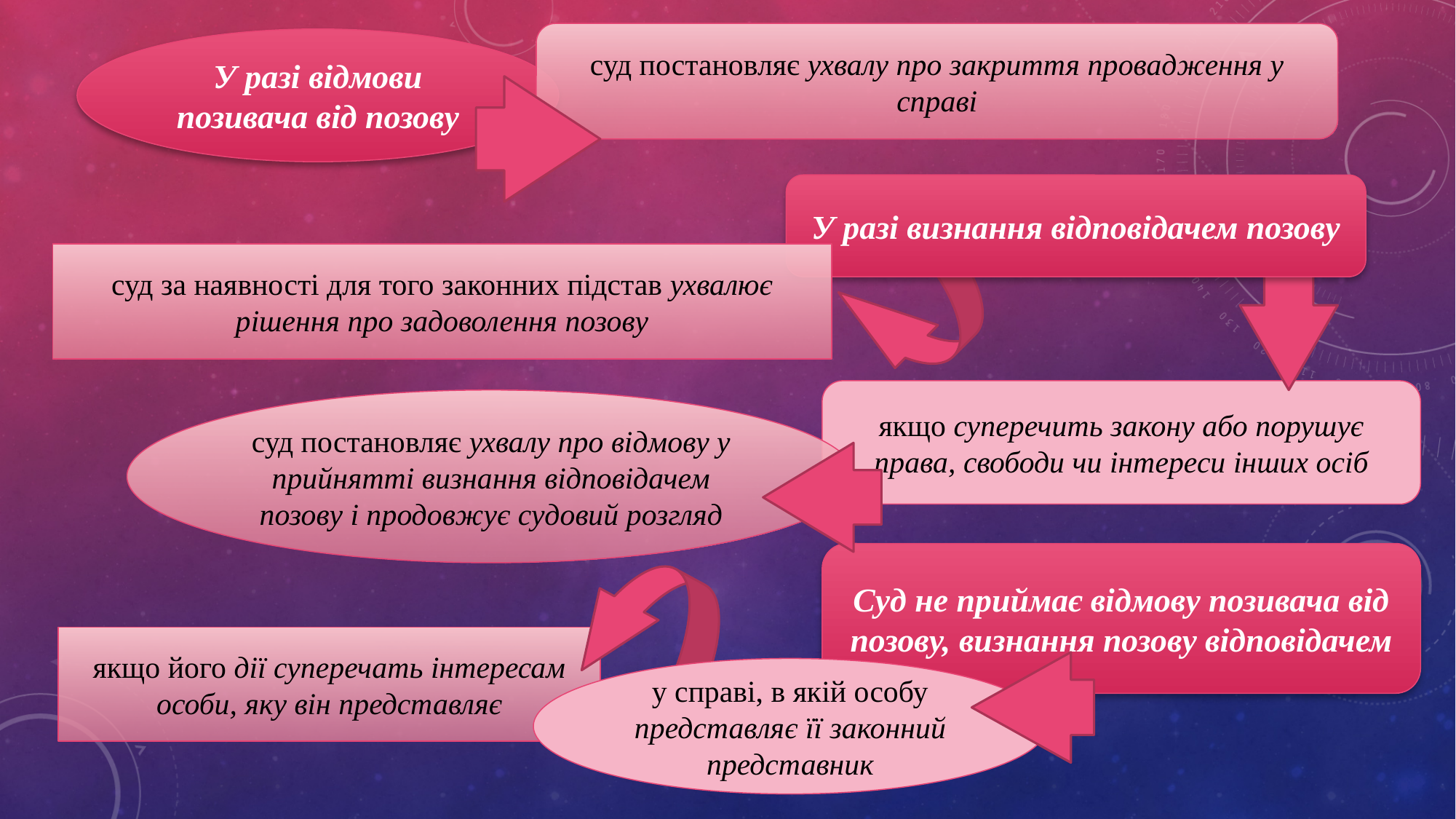

суд постановляє ухвалу про закриття провадження у справі
У разі відмови позивача від позову

У разі визнання відповідачем позову

суд за наявності для того законних підстав ухвалює рішення про задоволення позову

якщо суперечить закону або порушує права, свободи чи інтереси інших осіб
суд постановляє ухвалу про відмову у прийнятті визнання відповідачем позову і продовжує судовий розгляд

Суд не приймає відмову позивача від позову, визнання позову відповідачем

якщо його дії суперечать інтересам особи, яку він представляє

у справі, в якій особу представляє її законний представник